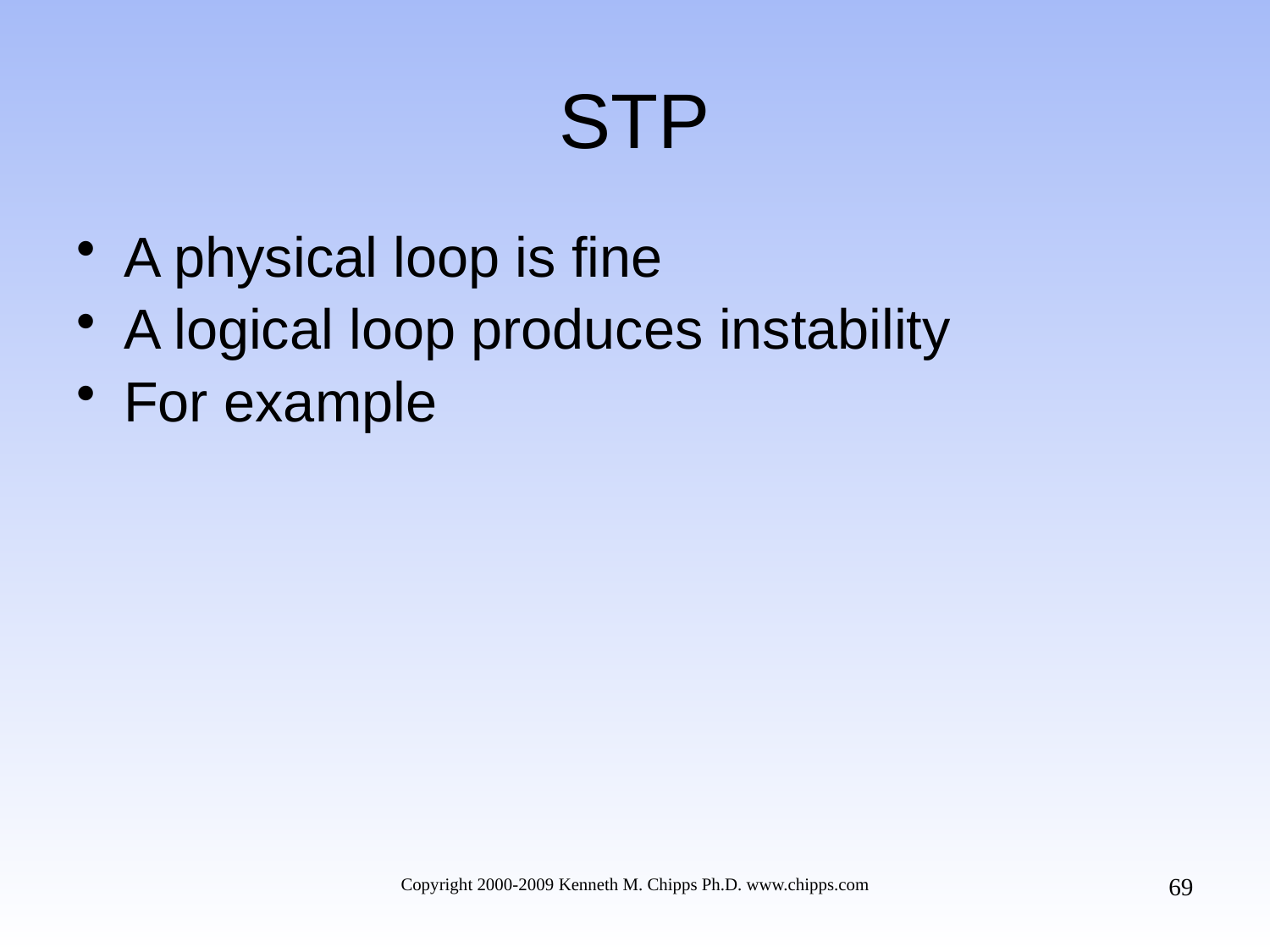

# STP
A physical loop is fine
A logical loop produces instability
For example
69
Copyright 2000-2009 Kenneth M. Chipps Ph.D. www.chipps.com